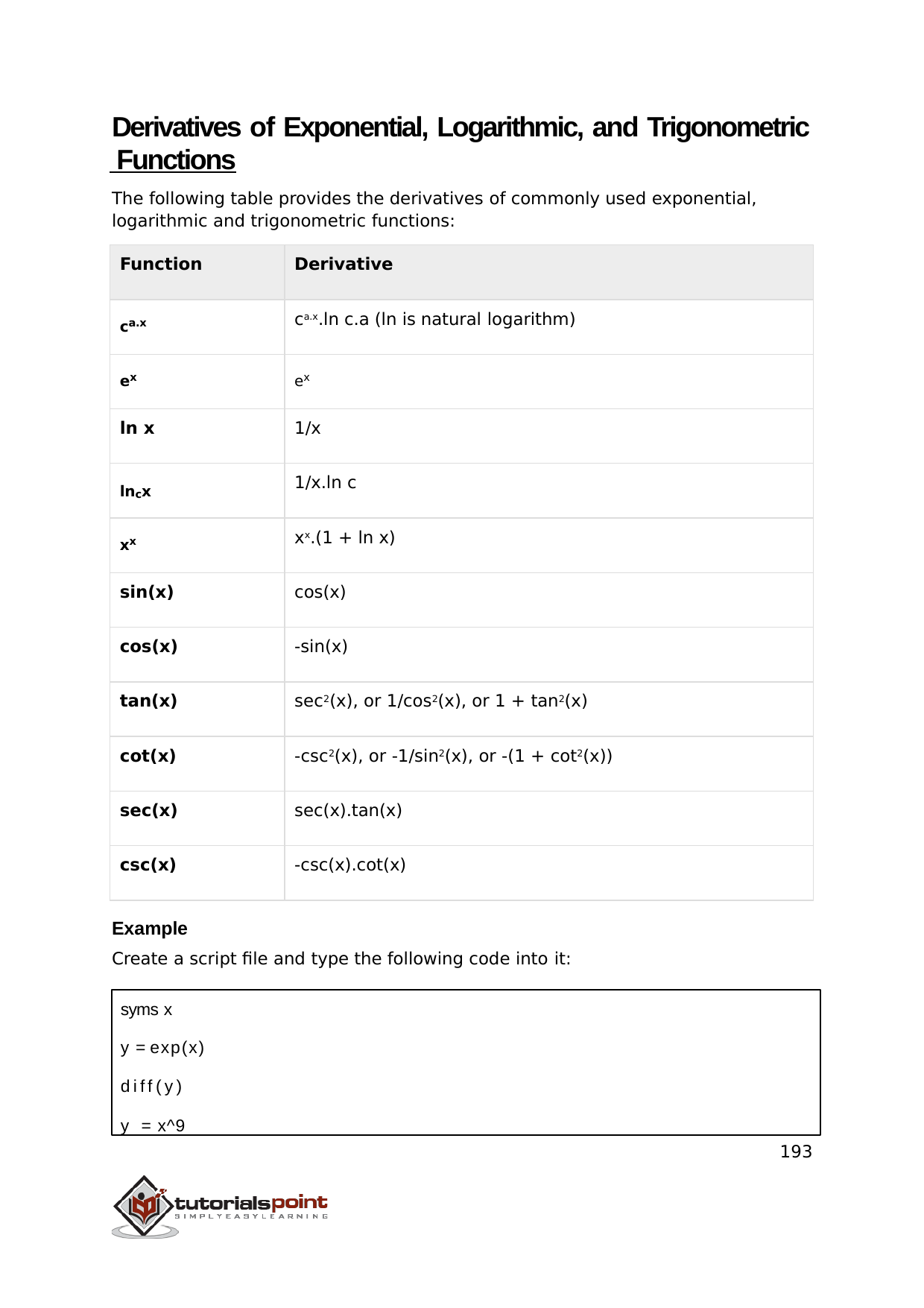

Derivatives of Exponential, Logarithmic, and Trigonometric
 Functions
The following table provides the derivatives of commonly used exponential,  logarithmic and trigonometric functions:
| Function | Derivative |
| --- | --- |
| ca.x | ca.x.ln c.a (ln is natural logarithm) |
| ex | ex |
| ln x | 1/x |
| lncx | 1/x.ln c |
| xx | xx.(1 + ln x) |
| sin(x) | cos(x) |
| cos(x) | -sin(x) |
| tan(x) | sec2(x), or 1/cos2(x), or 1 + tan2(x) |
| cot(x) | -csc2(x), or -1/sin2(x), or -(1 + cot2(x)) |
| sec(x) | sec(x).tan(x) |
| csc(x) | -csc(x).cot(x) |
Example
Create a script file and type the following code into it:
syms x
y = exp(x)  diff(y)

y  = x^9
193